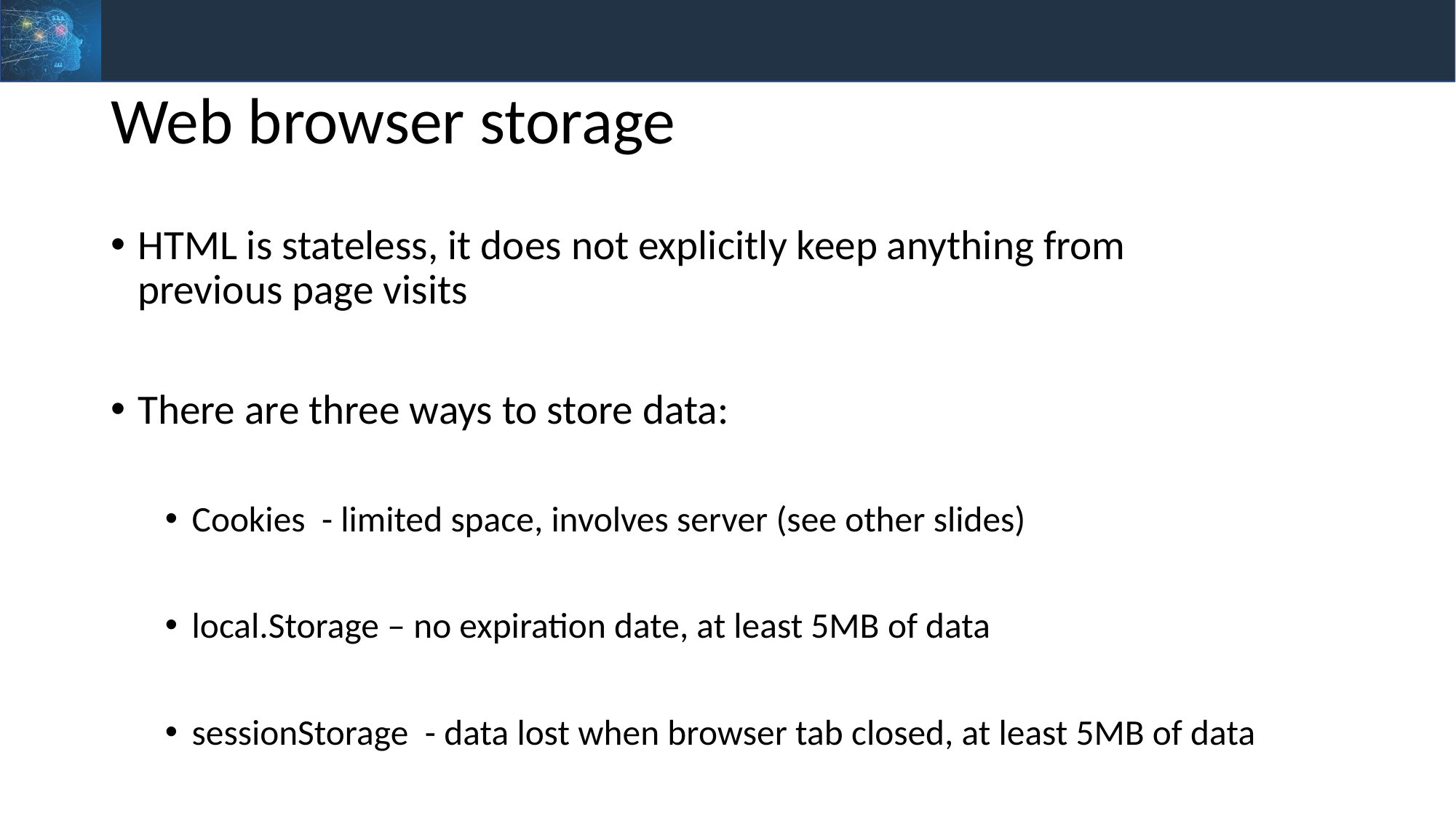

# Web browser storage
HTML is stateless, it does not explicitly keep anything from previous page visits

There are three ways to store data:

Cookies  - limited space, involves server (see other slides)

local.Storage – no expiration date, at least 5MB of data

sessionStorage  - data lost when browser tab closed, at least 5MB of data